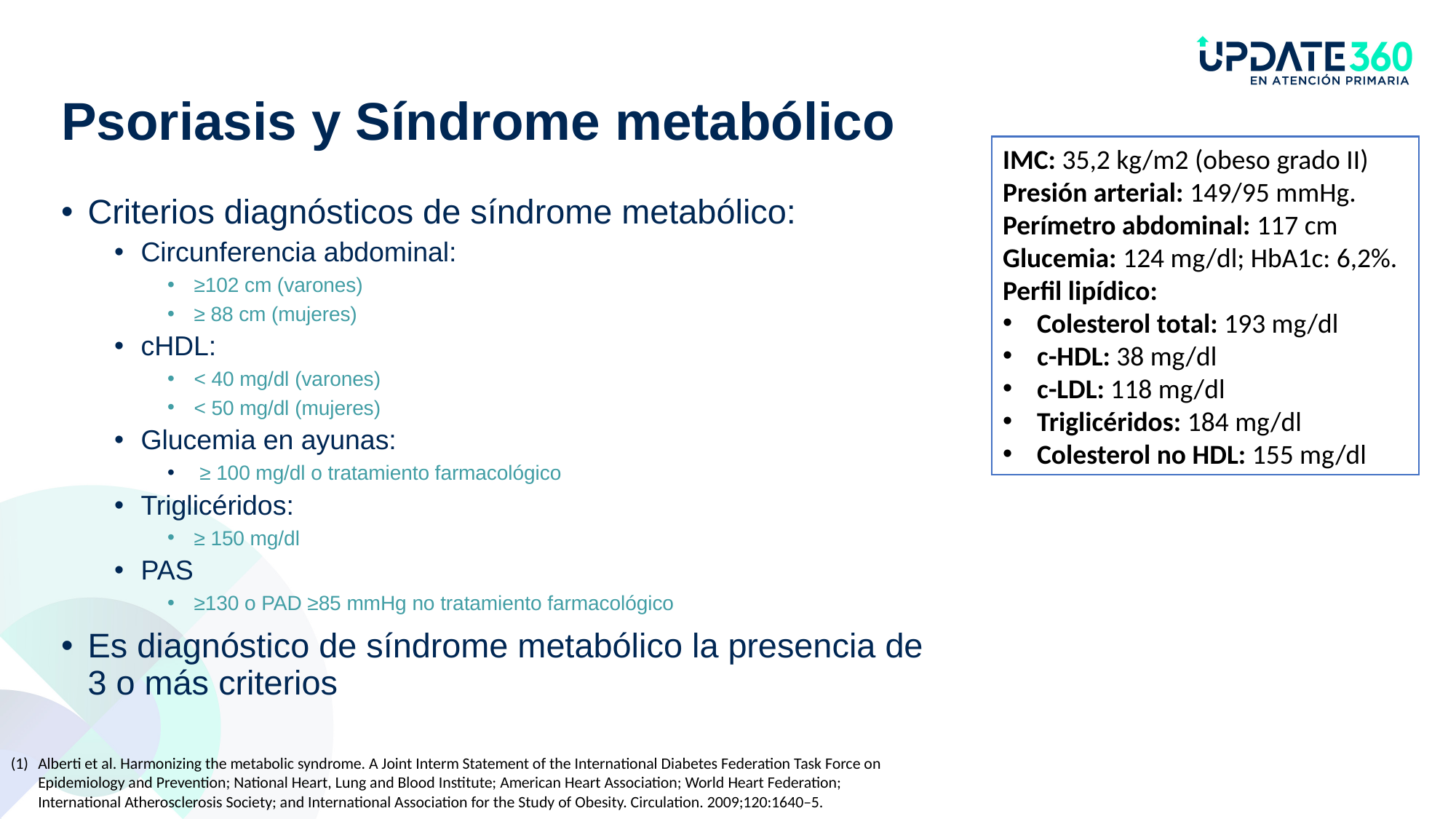

# Psoriasis y Síndrome metabólico
IMC: 35,2 kg/m2 (obeso grado II)
Presión arterial: 149/95 mmHg.
Perímetro abdominal: 117 cm
Glucemia: 124 mg/dl; HbA1c: 6,2%.
Perfil lipídico:
Colesterol total: 193 mg/dl
c-HDL: 38 mg/dl
c-LDL: 118 mg/dl
Triglicéridos: 184 mg/dl
Colesterol no HDL: 155 mg/dl
Criterios diagnósticos de síndrome metabólico:
Circunferencia abdominal:
≥102 cm (varones)
≥ 88 cm (mujeres)
cHDL:
< 40 mg/dl (varones)
< 50 mg/dl (mujeres)
Glucemia en ayunas:
 ≥ 100 mg/dl o tratamiento farmacológico
Triglicéridos:
≥ 150 mg/dl
PAS
≥130 o PAD ≥85 mmHg no tratamiento farmacológico
Es diagnóstico de síndrome metabólico la presencia de 3 o más criterios

Alberti et al. Harmonizing the metabolic syndrome. A Joint Interm Statement of the International Diabetes Federation Task Force on Epidemiology and Prevention; National Heart, Lung and Blood Institute; American Heart Association; World Heart Federation; International Atherosclerosis Society; and International Association for the Study of Obesity. Circulation. 2009;120:1640–5.